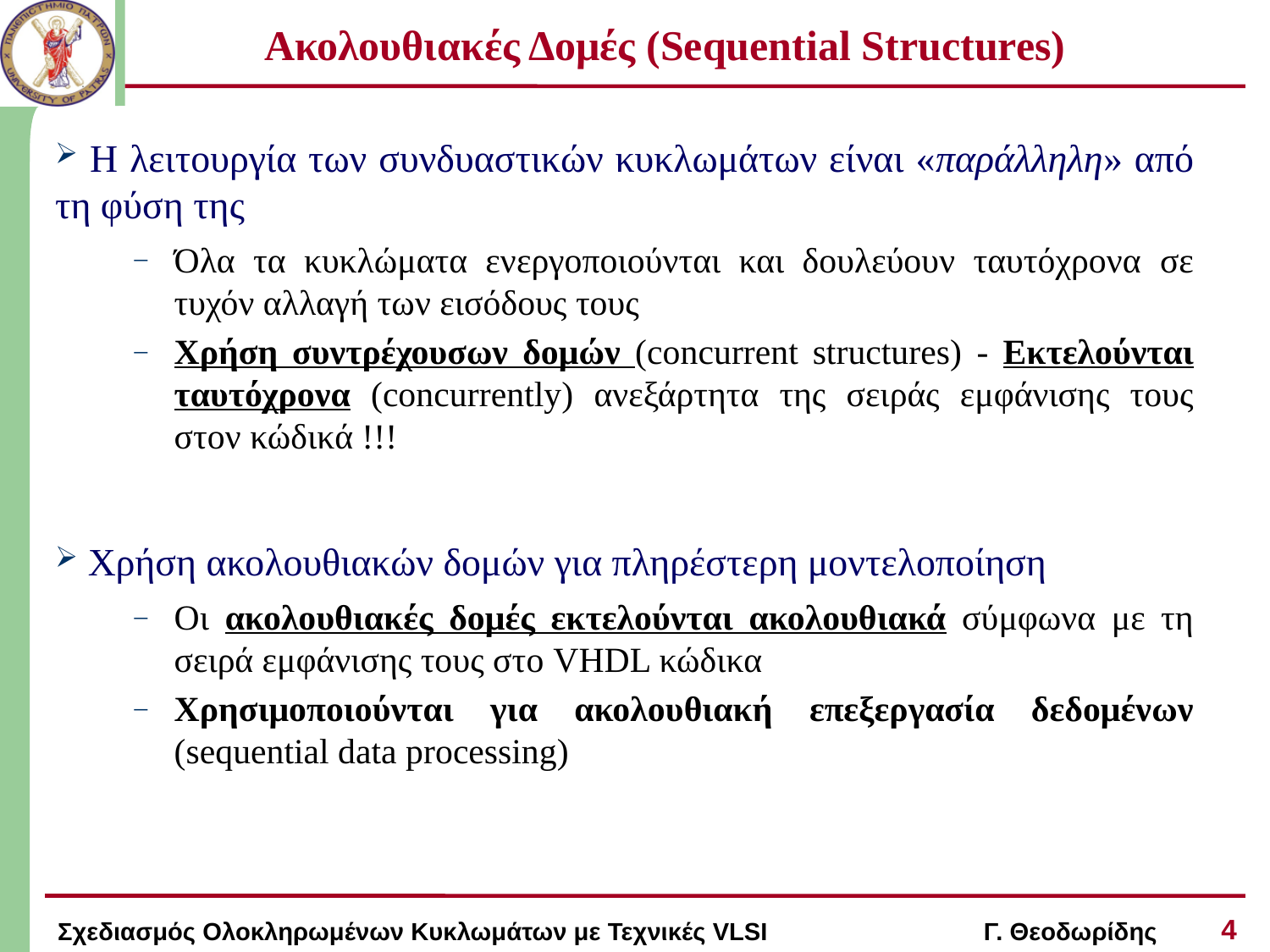

# Ακολουθιακές Δομές (Sequential Structures)
 Η λειτουργία των συνδυαστικών κυκλωμάτων είναι «παράλληλη» από τη φύση της
Όλα τα κυκλώματα ενεργοποιούνται και δουλεύουν ταυτόχρονα σε τυχόν αλλαγή των εισόδους τους
Χρήση συντρέχουσων δομών (concurrent structures) - Εκτελούνται ταυτόχρονα (concurrently) ανεξάρτητα της σειράς εμφάνισης τους στον κώδικά !!!

 Χρήση ακολουθιακών δομών για πληρέστερη μοντελοποίηση
Οι ακολουθιακές δομές εκτελούνται ακολουθιακά σύμφωνα με τη σειρά εμφάνισης τους στο VHDL κώδικα
Χρησιμοποιούνται για ακολουθιακή επεξεργασία δεδομένων (sequential data processing)
4
Σχεδιασμός Ολοκληρωμένων Κυκλωμάτων με Τεχνικές VLSI                               Γ. Θεοδωρίδης